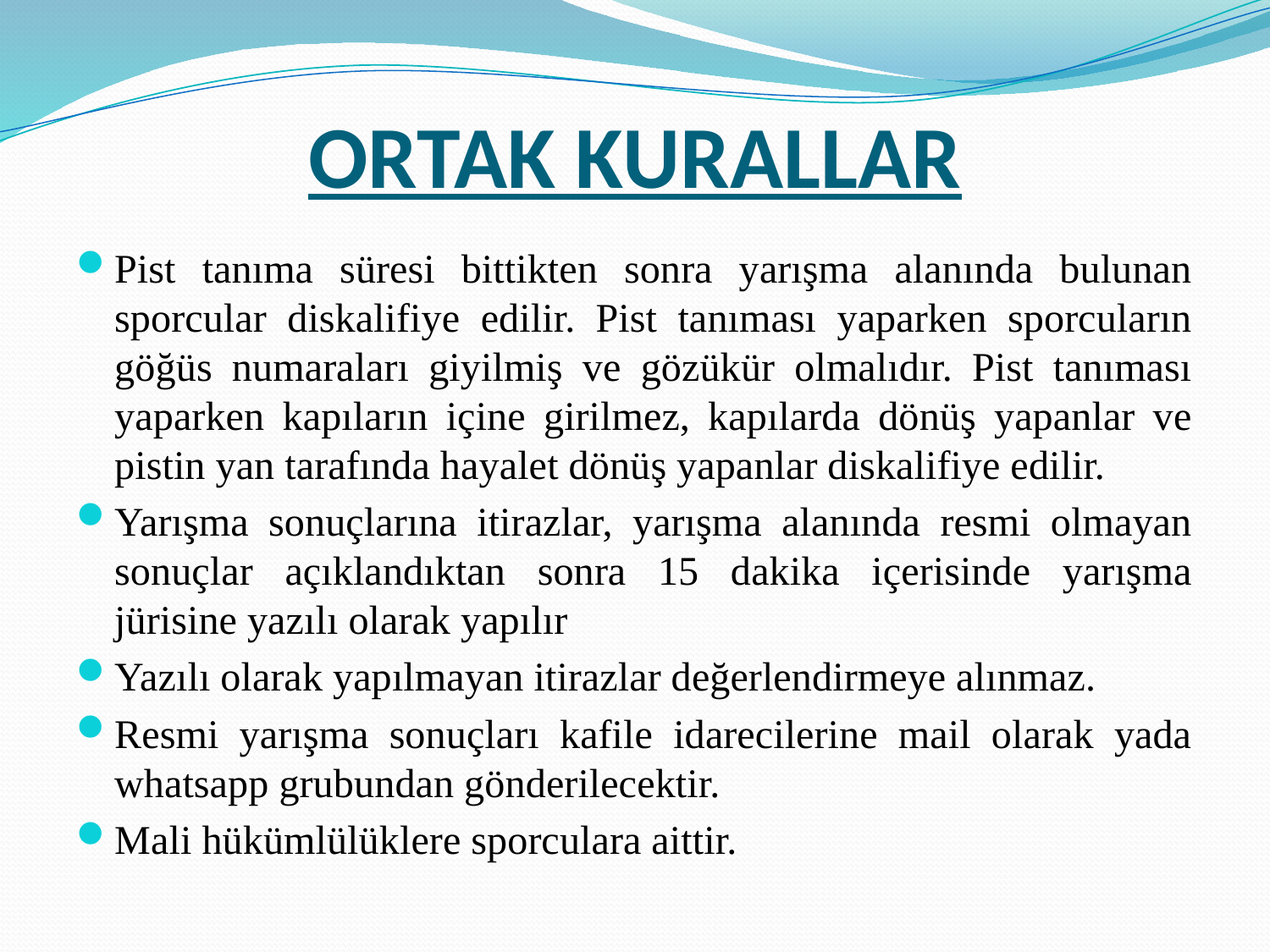

# ORTAK KURALLAR
Pist tanıma süresi bittikten sonra yarışma alanında bulunan sporcular diskalifiye edilir. Pist tanıması yaparken sporcuların göğüs numaraları giyilmiş ve gözükür olmalıdır. Pist tanıması yaparken kapıların içine girilmez, kapılarda dönüş yapanlar ve pistin yan tarafında hayalet dönüş yapanlar diskalifiye edilir.
Yarışma sonuçlarına itirazlar, yarışma alanında resmi olmayan sonuçlar açıklandıktan sonra 15 dakika içerisinde yarışma jürisine yazılı olarak yapılır
Yazılı olarak yapılmayan itirazlar değerlendirmeye alınmaz.
Resmi yarışma sonuçları kafile idarecilerine mail olarak yada whatsapp grubundan gönderilecektir.
Mali hükümlülüklere sporculara aittir.